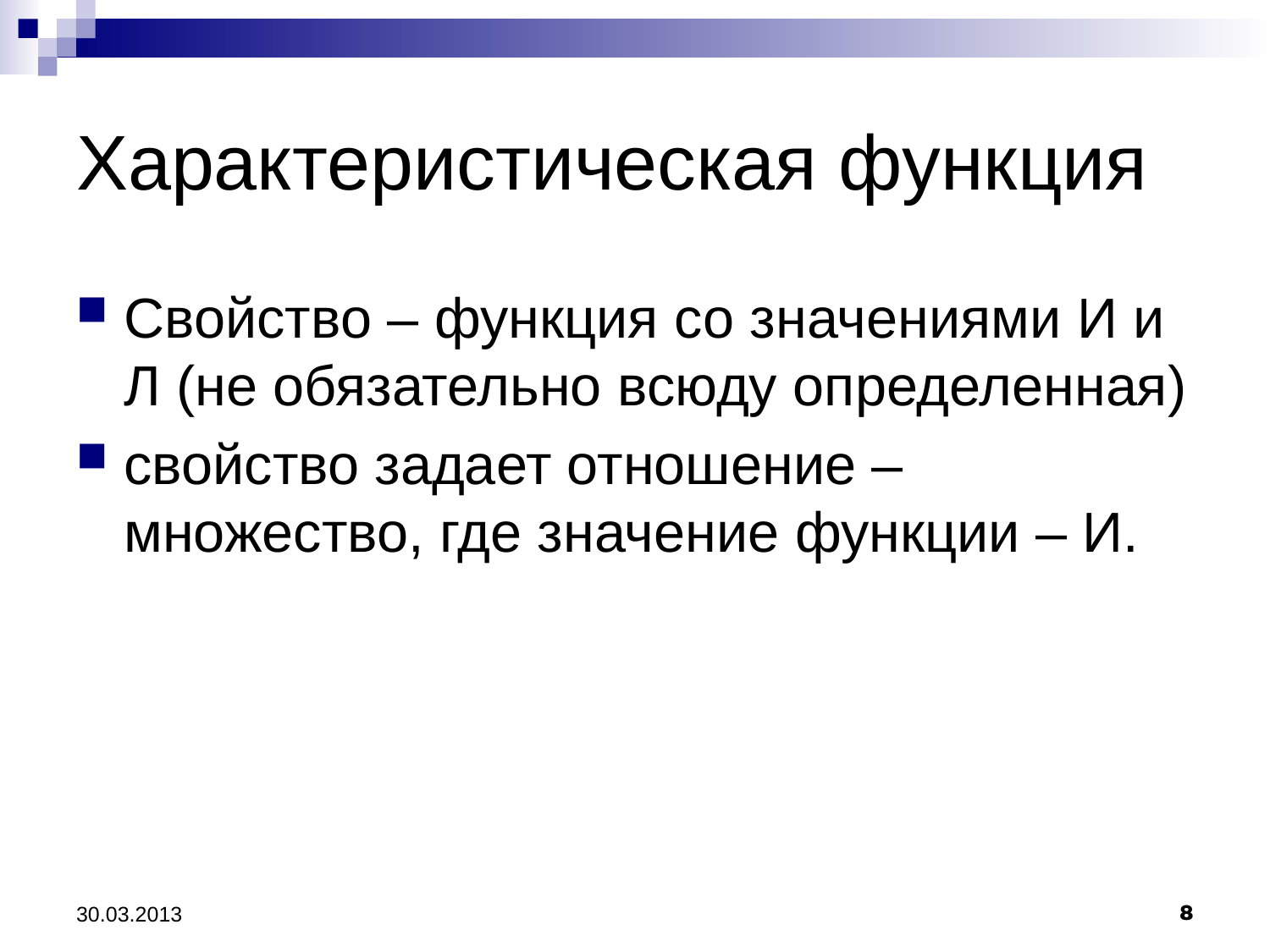

Характеристическая функция
Свойство – функция со значениями И и Л (не обязательно всюду определенная)
свойство задает отношение – множество, где значение функции – И.
30.03.2013
8